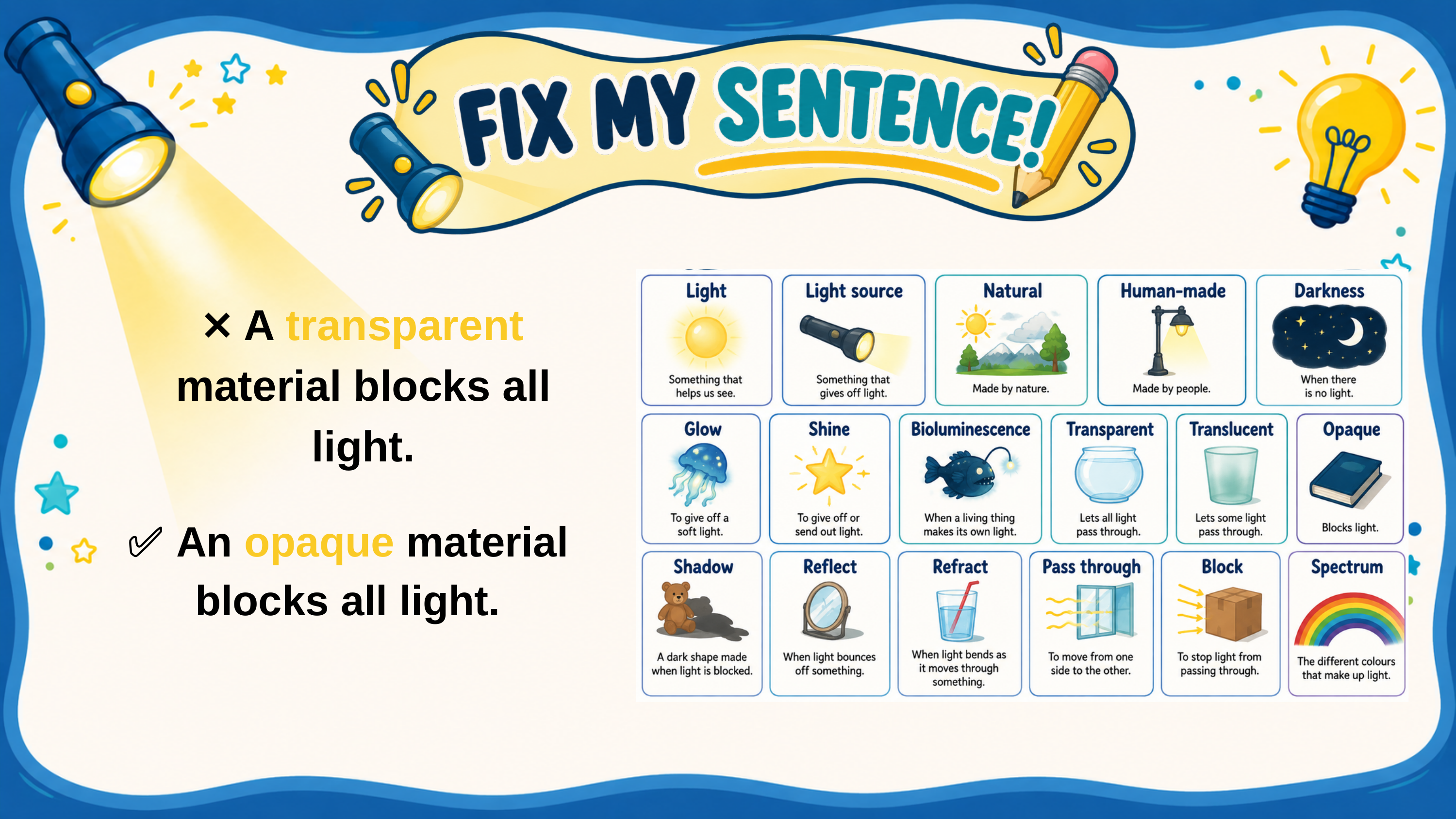

❌ A transparent material blocks all light.
✅ An opaque material blocks all light.